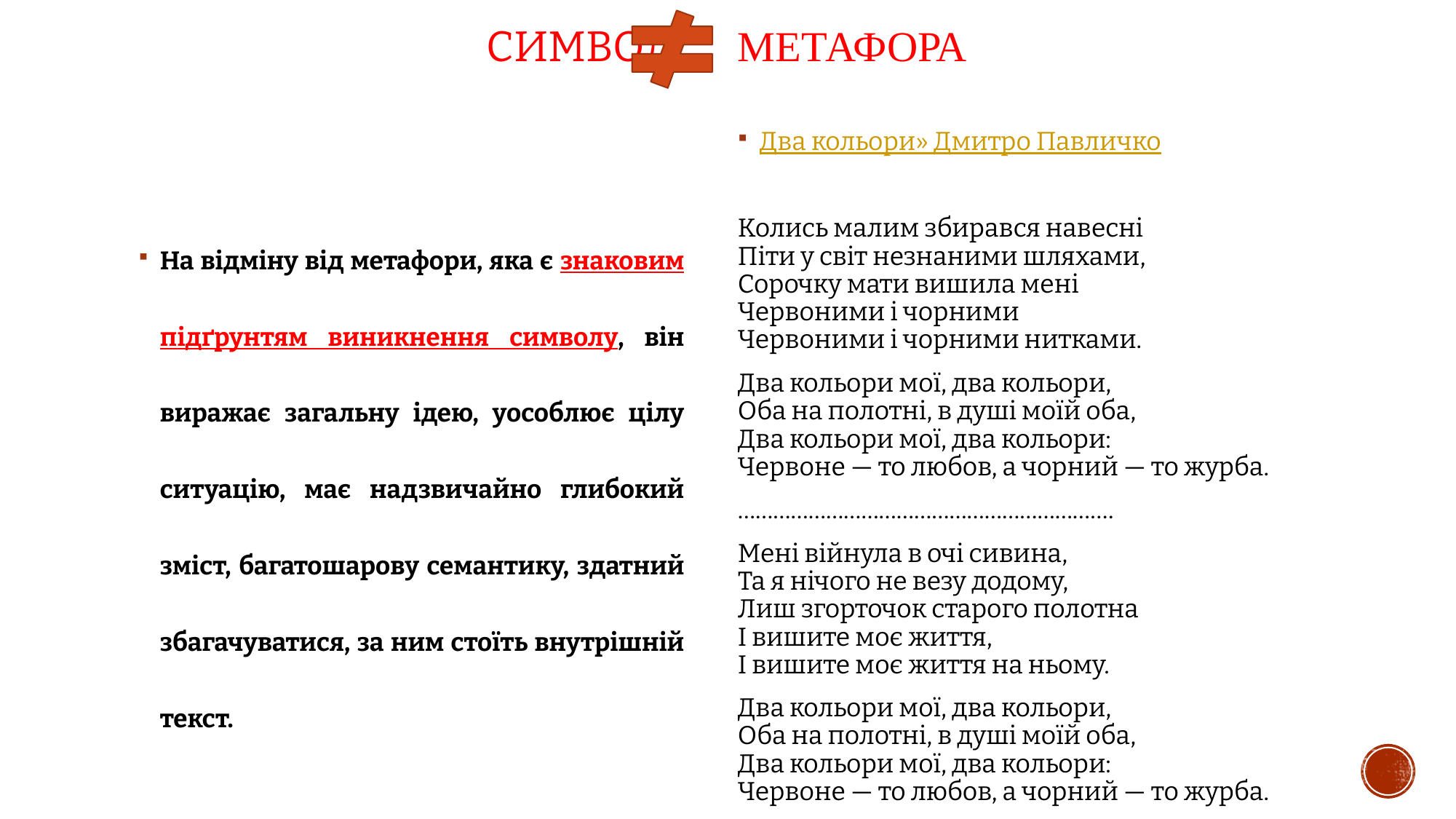

# Символ      метафора

Два кольори» Дмитро Павличко

Колись малим збирався навесні
Піти у світ незнаними шляхами,
Сорочку мати вишила мені
Червоними і чорними
Червоними і чорними нитками.
Два кольори мої, два кольори,
Оба на полотні, в душі моїй оба,
Два кольори мої, два кольори:
Червоне — то любов, а чорний — то журба.
……………………………………………………….
Мені війнула в очі сивина,
Та я нічого не везу додому,
Лиш згорточок старого полотна
І вишите моє життя,
І вишите моє життя на ньому.
Два кольори мої, два кольори,
Оба на полотні, в душі моїй оба,
Два кольори мої, два кольори:
Червоне — то любов, а чорний — то журба.

На відміну від метафори, яка є знаковим підґрунтям виникнення символу, він виражає загальну ідею, уособлює цілу ситуацію, має надзвичайно глибокий зміст, багатошарову семантику, здатний збагачуватися, за ним стоїть внутрішній текст.